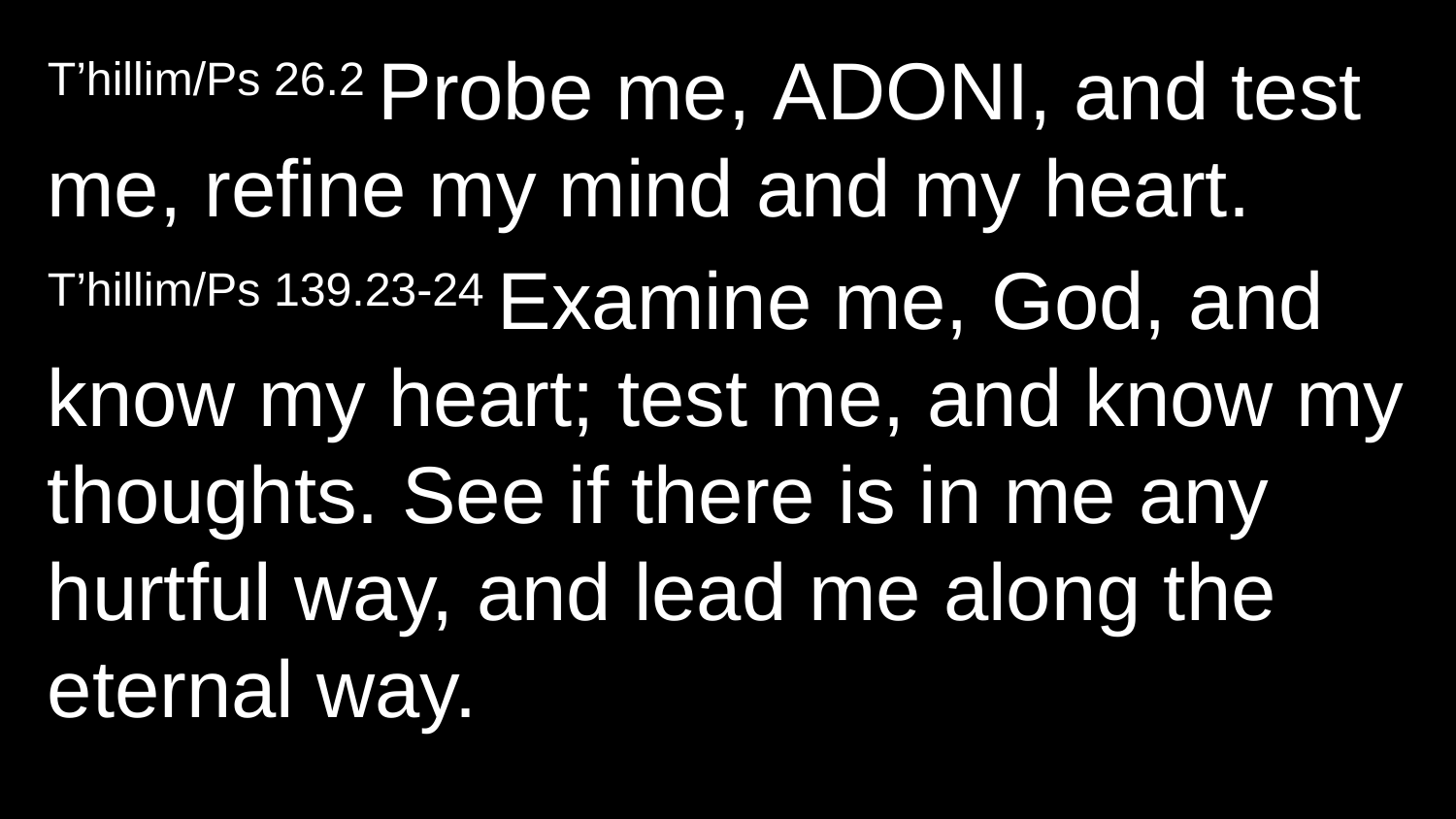

T’hillim/Ps 26.2 Probe me, Adoni, and test me, refine my mind and my heart.
T’hillim/Ps 139.23-24 Examine me, God, and know my heart; test me, and know my thoughts. See if there is in me any hurtful way, and lead me along the eternal way.